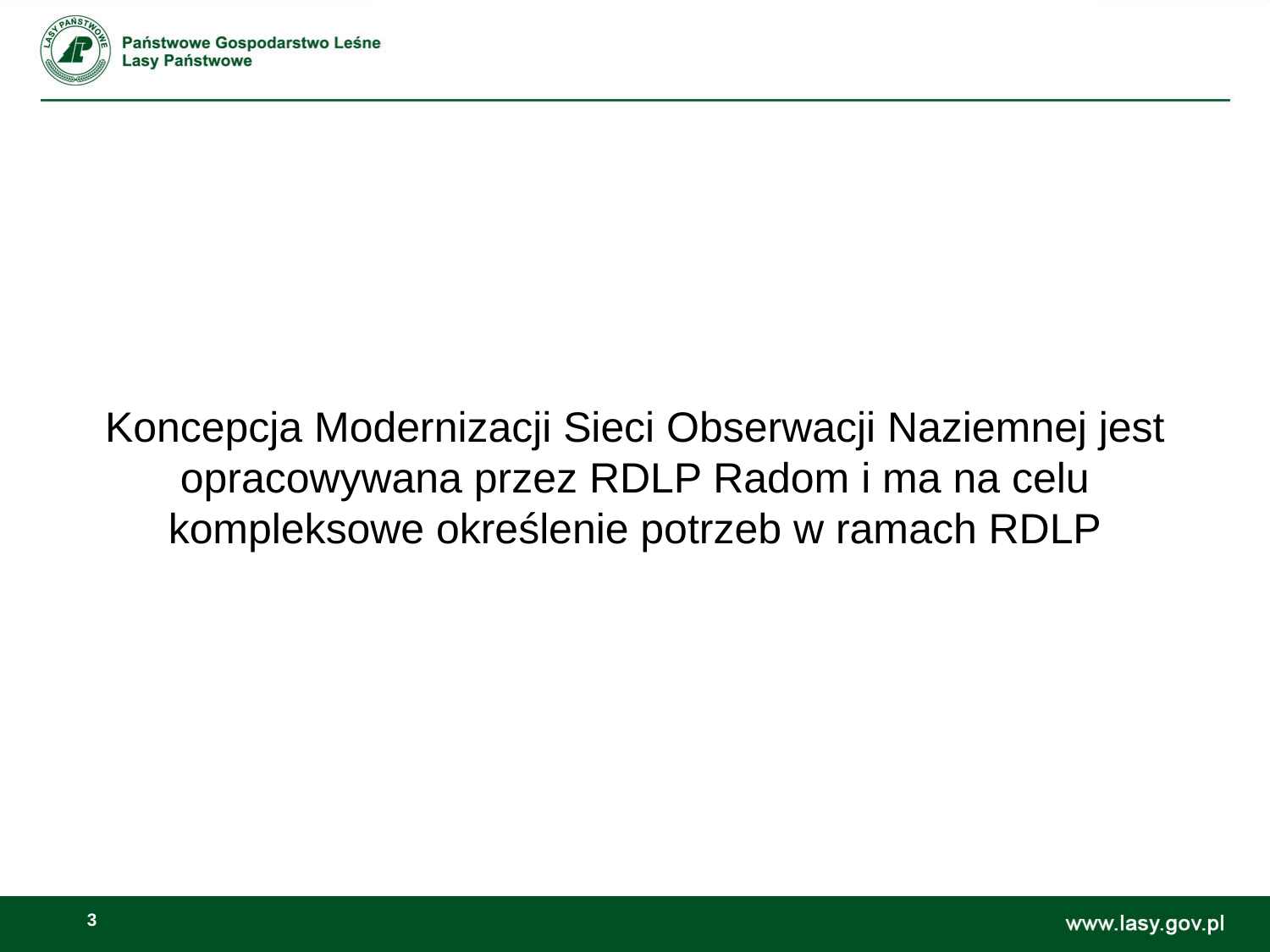

#

Koncepcja Modernizacji Sieci Obserwacji Naziemnej jest opracowywana przez RDLP Radom i ma na celu kompleksowe określenie potrzeb w ramach RDLP